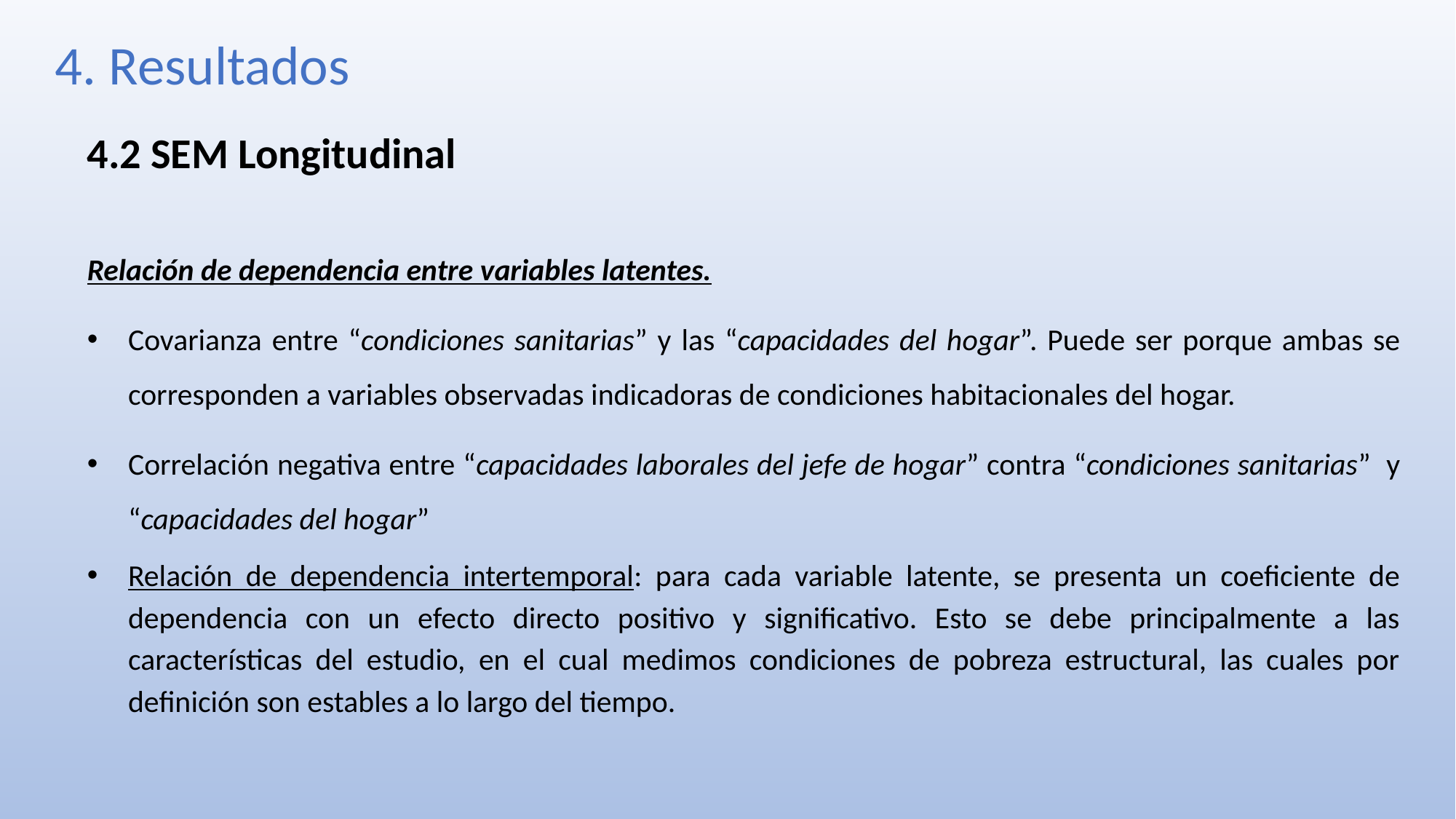

4. Resultados

4.2 SEM Longitudinal

Relación de dependencia entre variables latentes.
Covarianza entre “condiciones sanitarias” y las “capacidades del hogar”. Puede ser porque ambas se corresponden a variables observadas indicadoras de condiciones habitacionales del hogar.
Correlación negativa entre “capacidades laborales del jefe de hogar” contra “condiciones sanitarias”  y “capacidades del hogar”
Relación de dependencia intertemporal: para cada variable latente, se presenta un coeficiente de dependencia con un efecto directo positivo y significativo. Esto se debe principalmente a las características del estudio, en el cual medimos condiciones de pobreza estructural, las cuales por definición son estables a lo largo del tiempo.